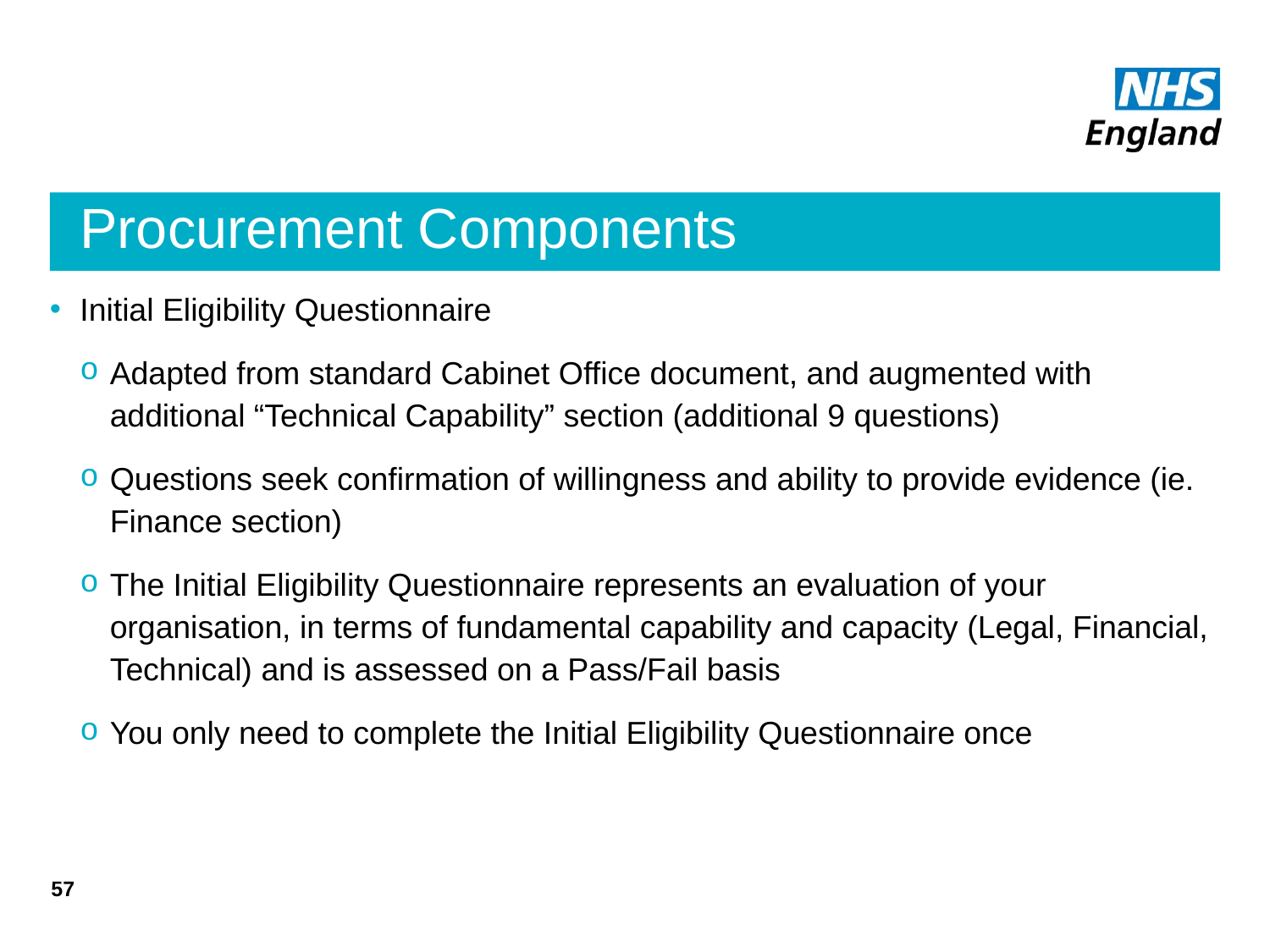

# Procurement Components
Initial Eligibility Questionnaire
Adapted from standard Cabinet Office document, and augmented with additional “Technical Capability” section (additional 9 questions)
Questions seek confirmation of willingness and ability to provide evidence (ie. Finance section)
The Initial Eligibility Questionnaire represents an evaluation of your organisation, in terms of fundamental capability and capacity (Legal, Financial, Technical) and is assessed on a Pass/Fail basis
You only need to complete the Initial Eligibility Questionnaire once
57